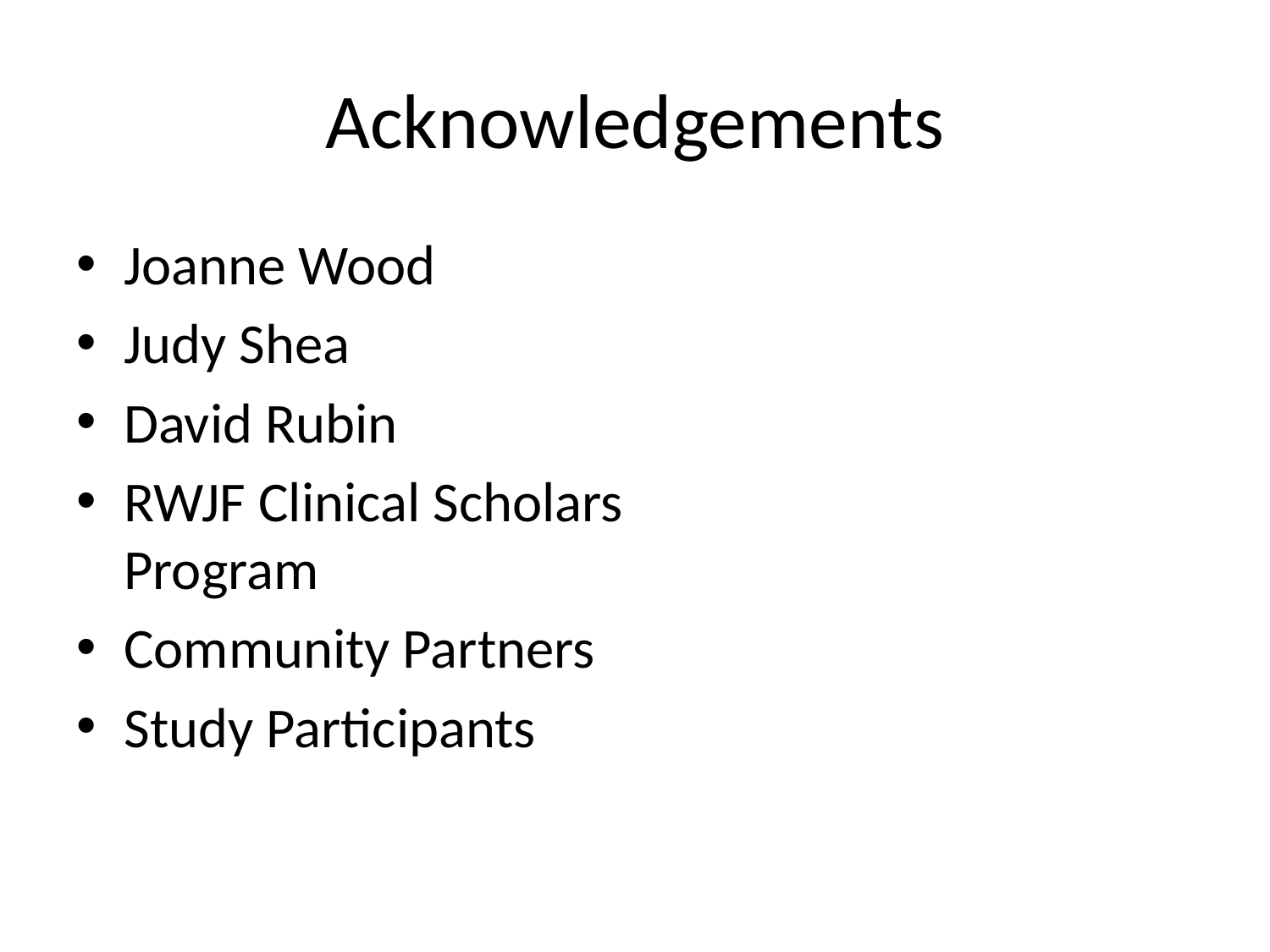

# Acknowledgements
Joanne Wood
Judy Shea
David Rubin
RWJF Clinical Scholars Program
Community Partners
Study Participants